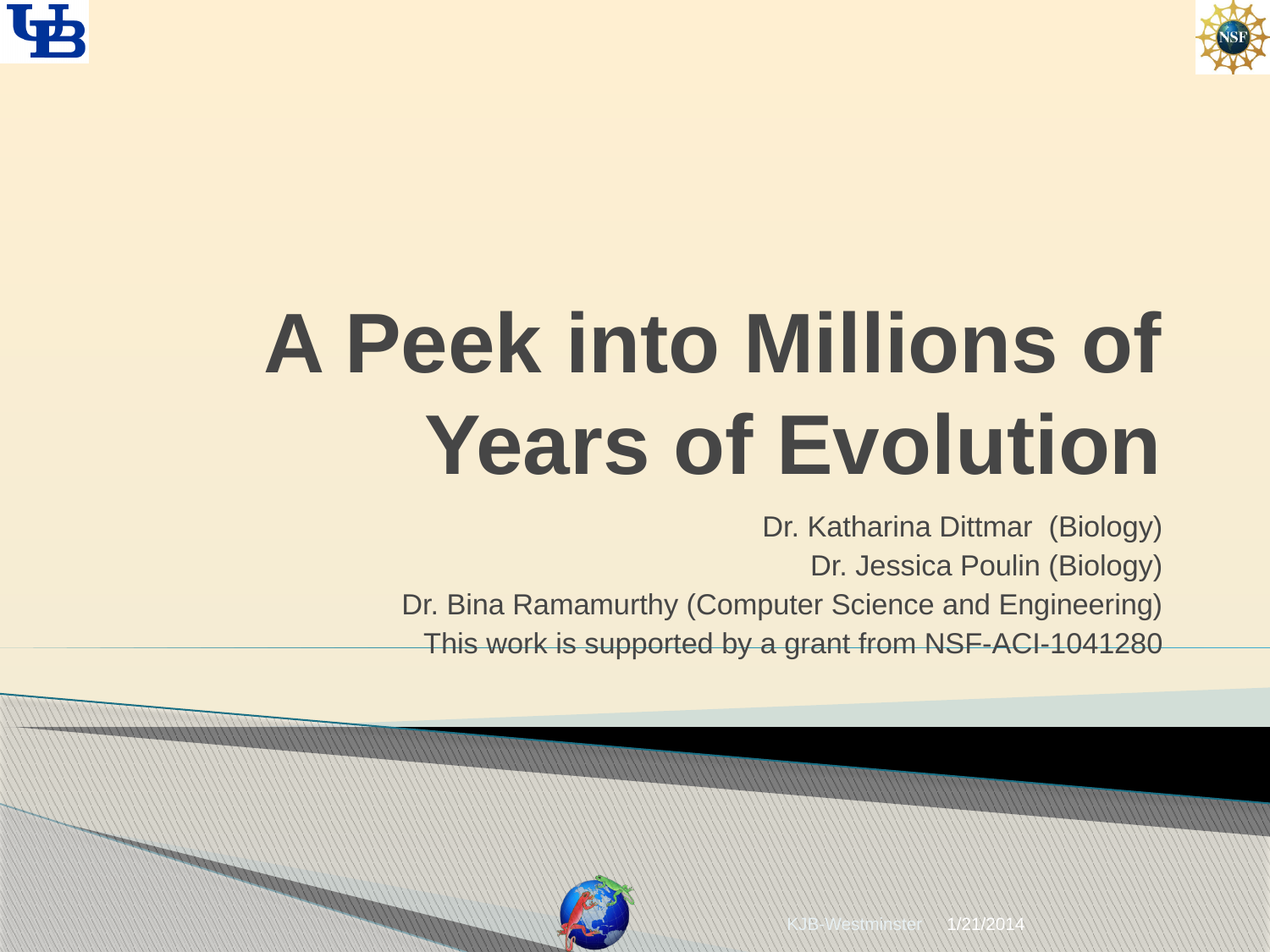

# A Peek into Millions of Years of Evolution
Dr. Katharina Dittmar  (Biology)
Dr. Jessica Poulin (Biology)
Dr. Bina Ramamurthy (Computer Science and Engineering)
This work is supported by a grant from NSF-ACI-1041280
KJB-Westminster
1/21/2014